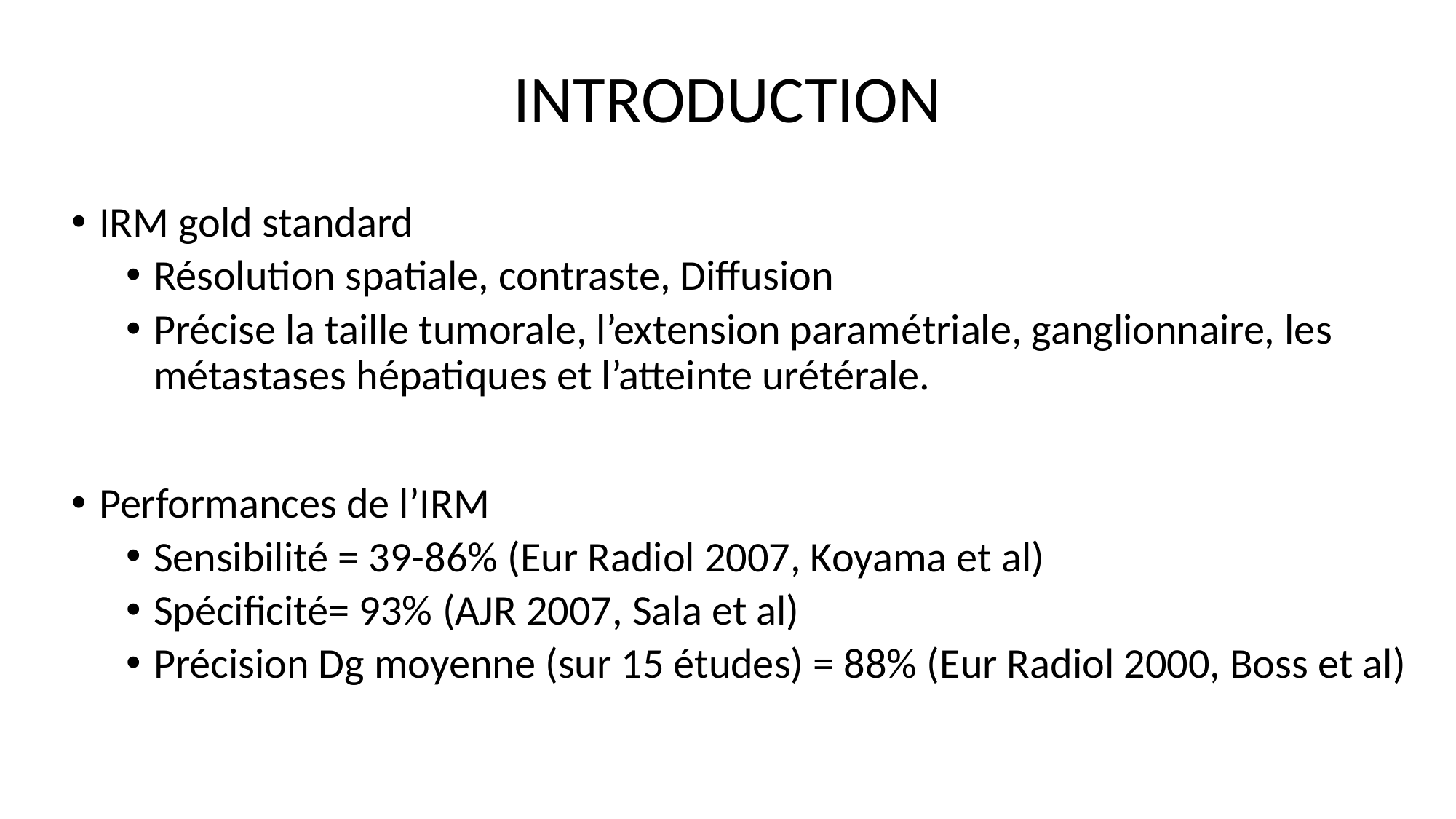

# INTRODUCTION
IRM gold standard
Résolution spatiale, contraste, Diffusion
Précise la taille tumorale, l’extension paramétriale, ganglionnaire, les métastases hépatiques et l’atteinte urétérale.

Performances de l’IRM
Sensibilité = 39-86% (Eur Radiol 2007, Koyama et al)
Spécificité= 93% (AJR 2007, Sala et al)
Précision Dg moyenne (sur 15 études) = 88% (Eur Radiol 2000, Boss et al)